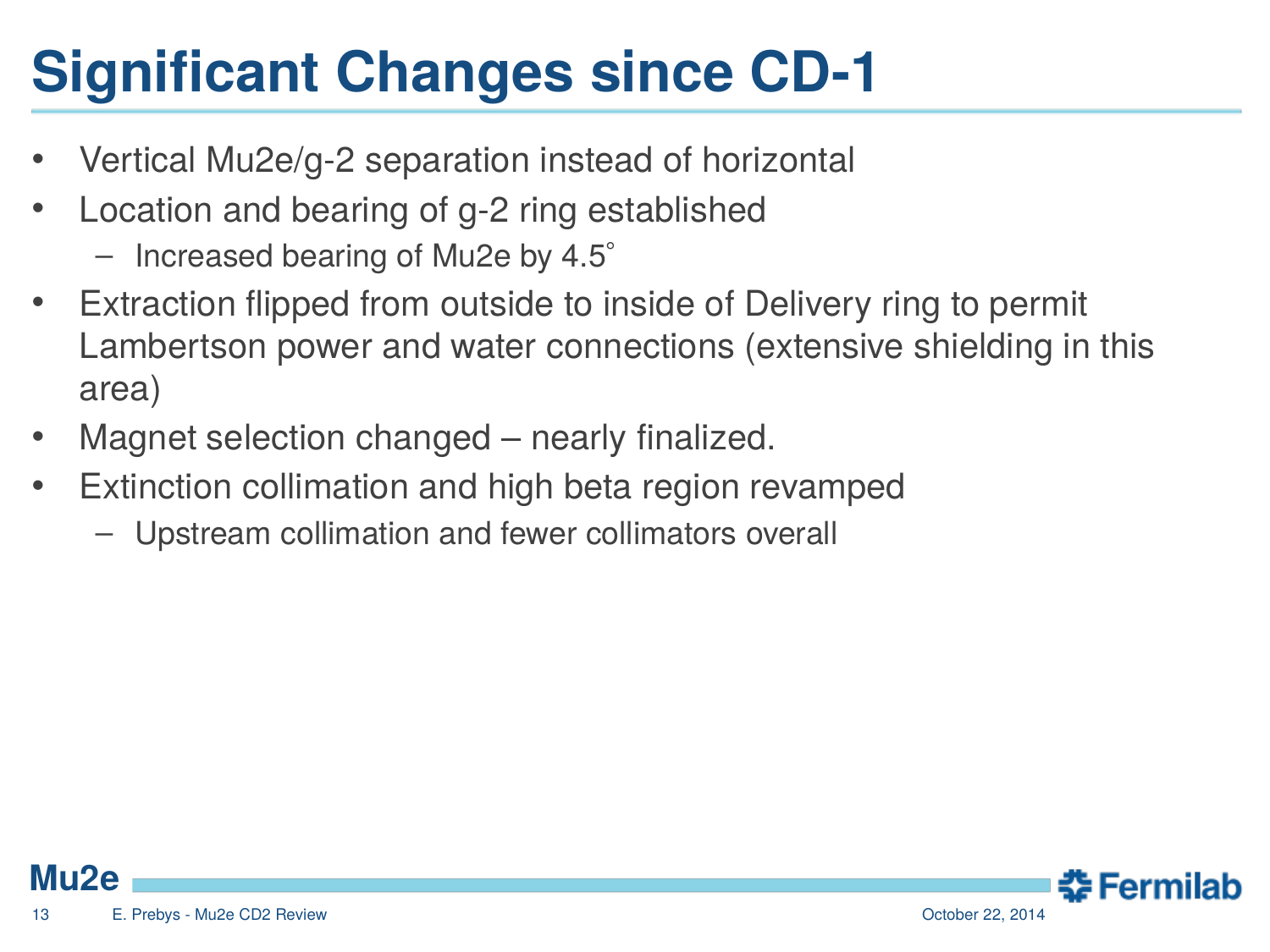

# Significant Changes since CD-1
Vertical Mu2e/g-2 separation instead of horizontal
Location and bearing of g-2 ring established
Increased bearing of Mu2e by 4.5°
Extraction flipped from outside to inside of Delivery ring to permit Lambertson power and water connections (extensive shielding in this area)
Magnet selection changed – nearly finalized.
Extinction collimation and high beta region revamped
Upstream collimation and fewer collimators overall
13
E. Prebys - Mu2e CD2 Review
October 22, 2014